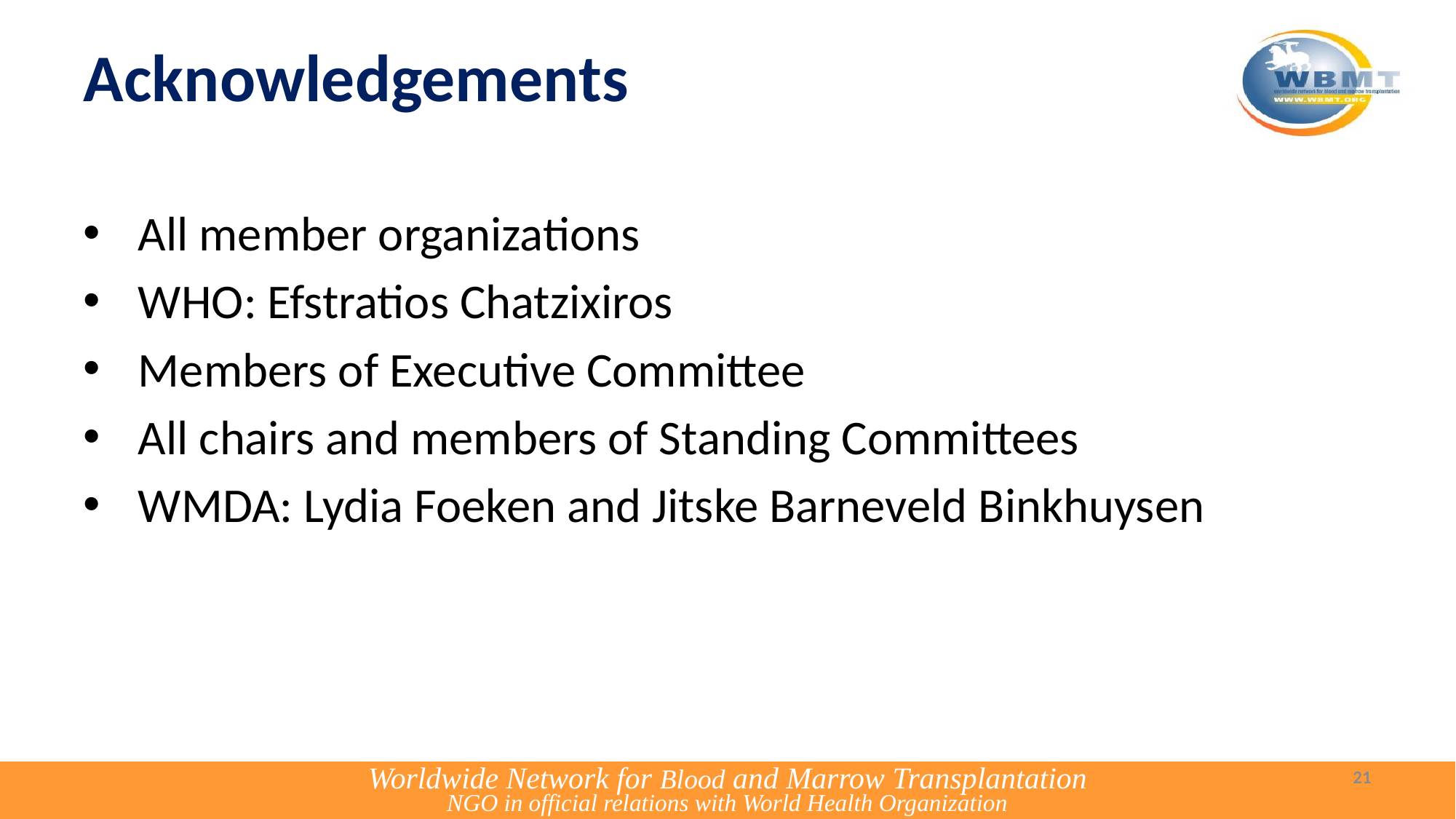

# Acknowledgements
All member organizations
WHO: Efstratios Chatzixiros
Members of Executive Committee
All chairs and members of Standing Committees
WMDA: Lydia Foeken and Jitske Barneveld Binkhuysen
21